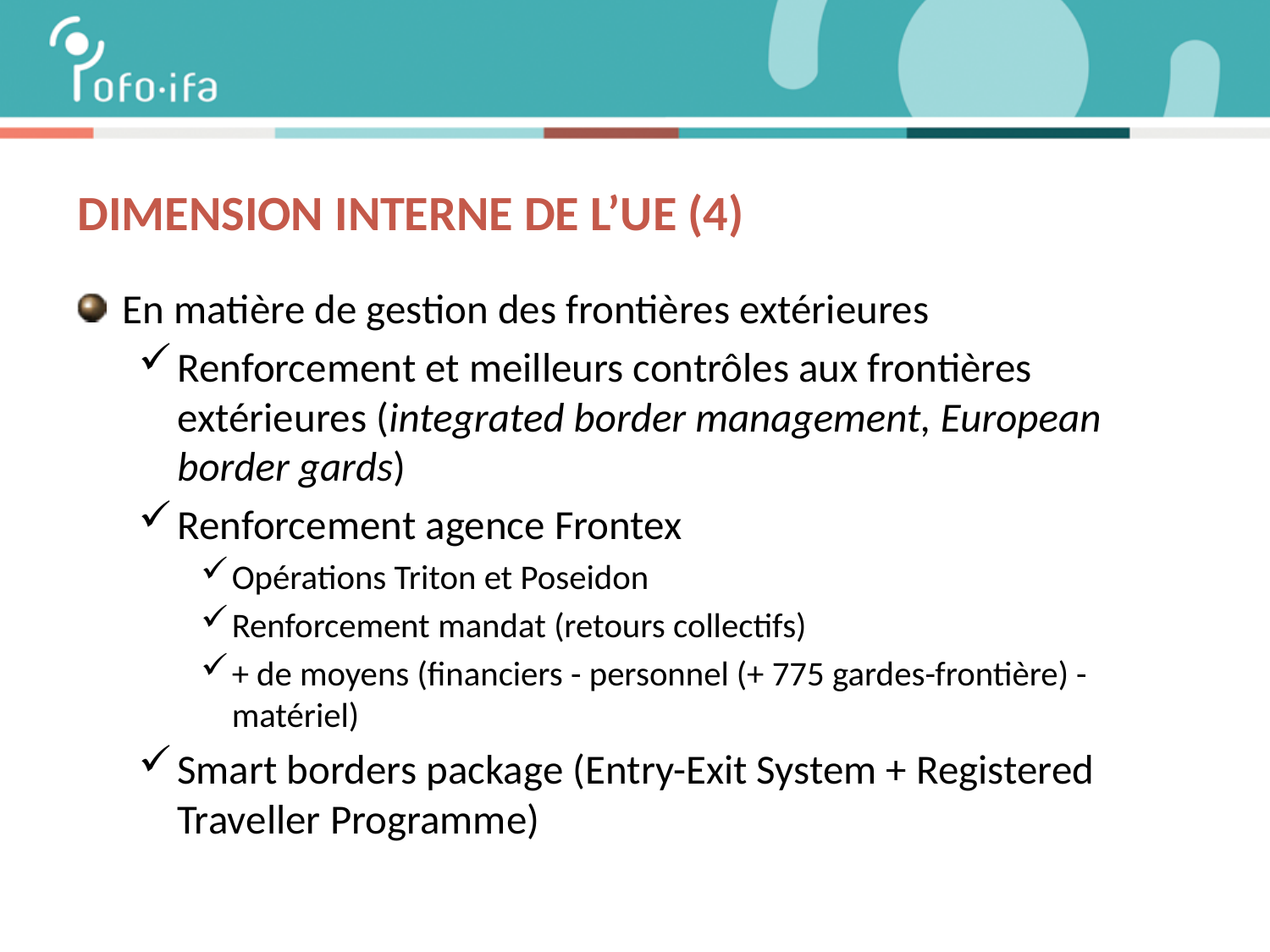

# Dimension interne de l’ue (4)
En matière de gestion des frontières extérieures
Renforcement et meilleurs contrôles aux frontières extérieures (integrated border management, European border gards)
Renforcement agence Frontex
Opérations Triton et Poseidon
Renforcement mandat (retours collectifs)
+ de moyens (financiers - personnel (+ 775 gardes-frontière) -matériel)
Smart borders package (Entry-Exit System + Registered Traveller Programme)